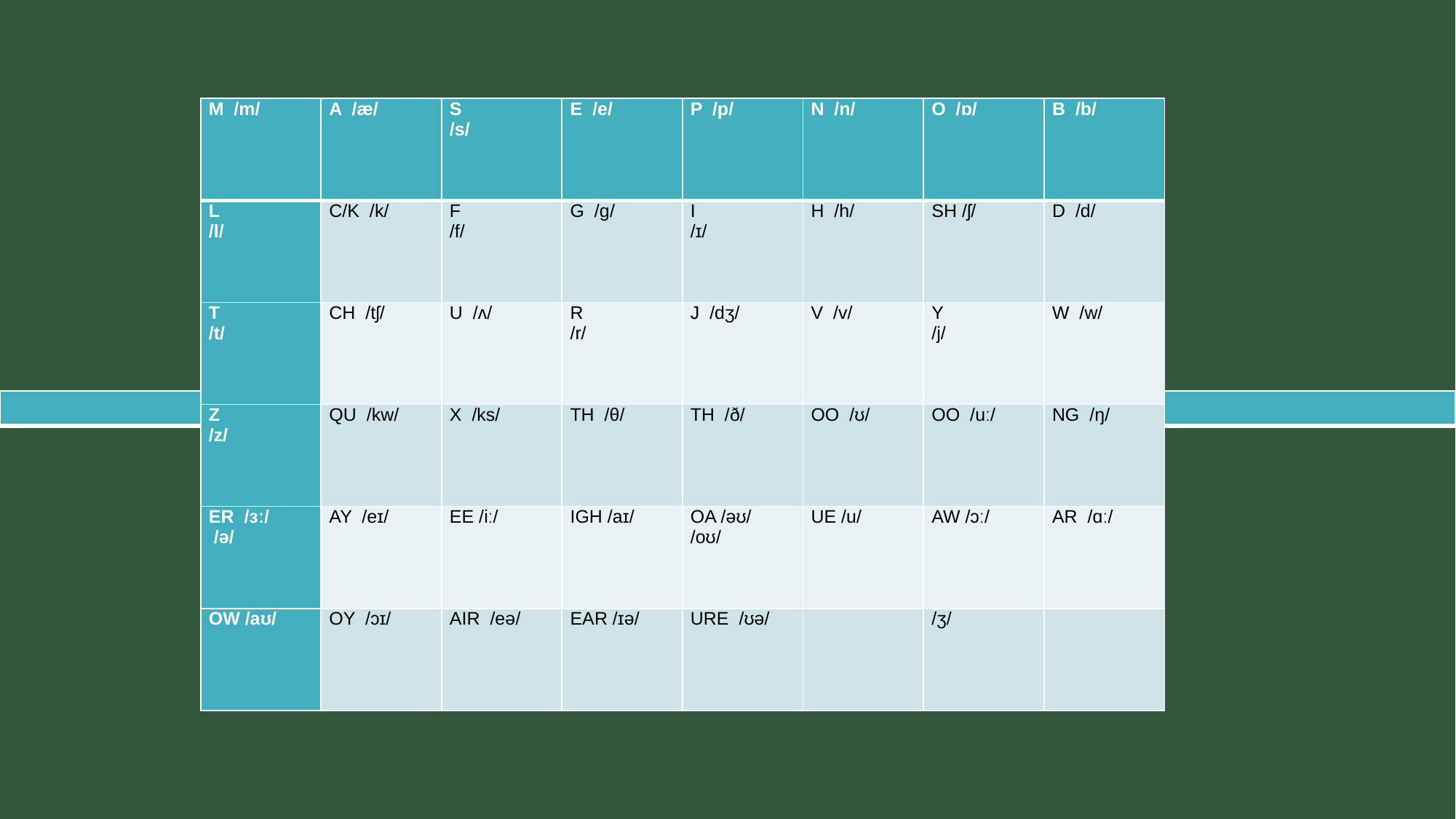

| M /m/ | A /æ/ | S /s/ | E /e/ | P /p/ | N /n/ | O /ɒ/ | B /b/ |
| --- | --- | --- | --- | --- | --- | --- | --- |
| L /l/ | C/K /k/ | F /f/ | G /g/ | I /ɪ/ | H /h/ | SH /ʃ/ | D /d/ |
| T /t/ | CH /tʃ/ | U /ʌ/ | R /r/ | J /dʒ/ | V /v/ | Y /j/ | W /w/ |
| Z /z/ | QU /kw/ | X /ks/ | TH /θ/ | TH /ð/ | OO /ʊ/ | OO /uː/ | NG /ŋ/ |
| ER /ɜː/ /ə/ | AY /eɪ/ | EE /iː/ | IGH /aɪ/ | OA /əʊ/ /oʊ/ | UE /u/ | AW /ɔː/ | AR /ɑː/ |
| OW /aʊ/ | OY /ɔɪ/ | AIR /eə/ | EAR /ɪə/ | URE /ʊə/ |  | /ʒ/ |  |
|  |  |
| --- | --- |